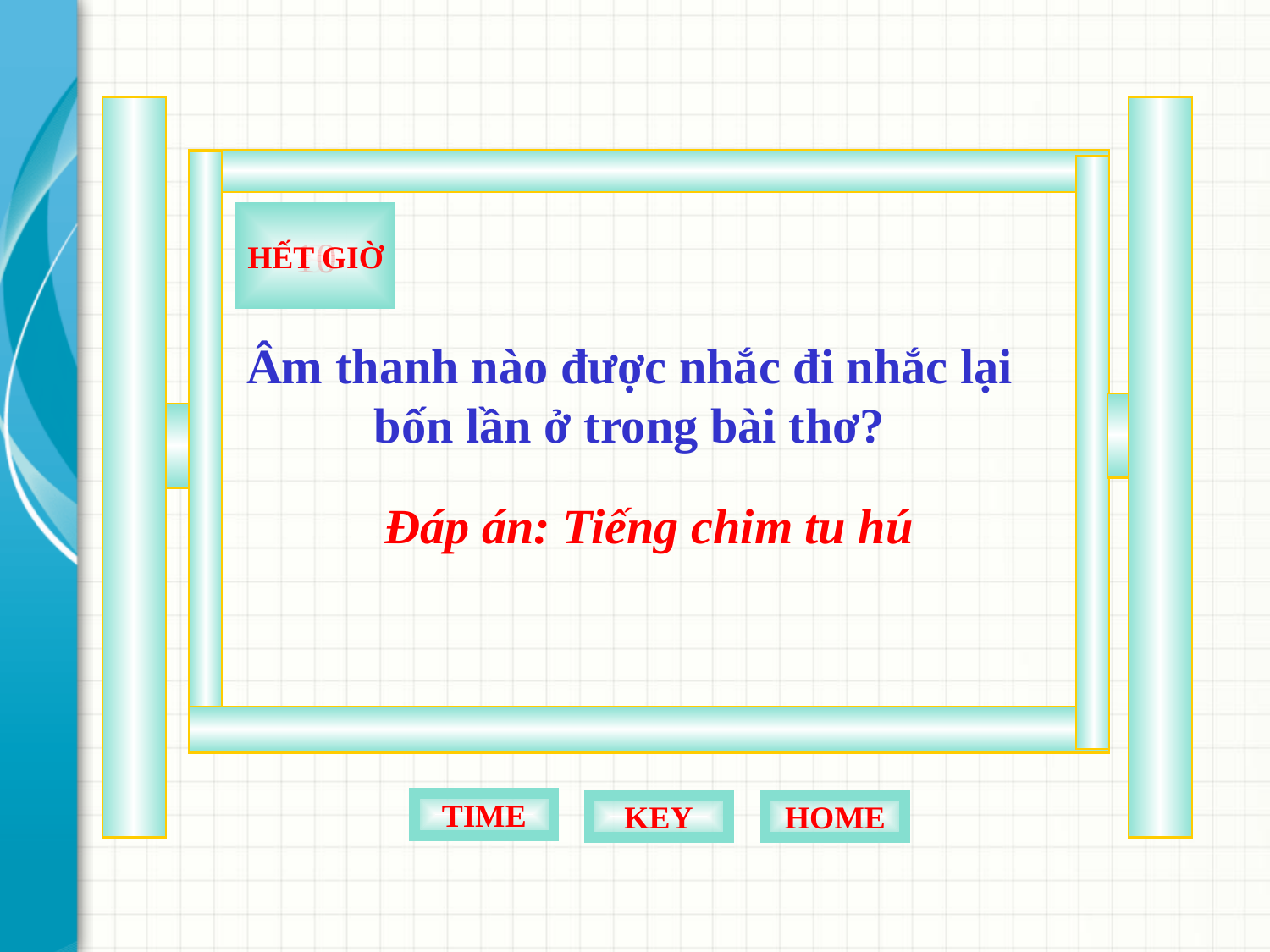

1
2
3
4
5
6
7
8
9
10
HẾT GIỜ

Âm thanh nào được nhắc đi nhắc lại bốn lần ở trong bài thơ?

Đáp án: Tiếng chim tu hú
TIME
KEY
HOME